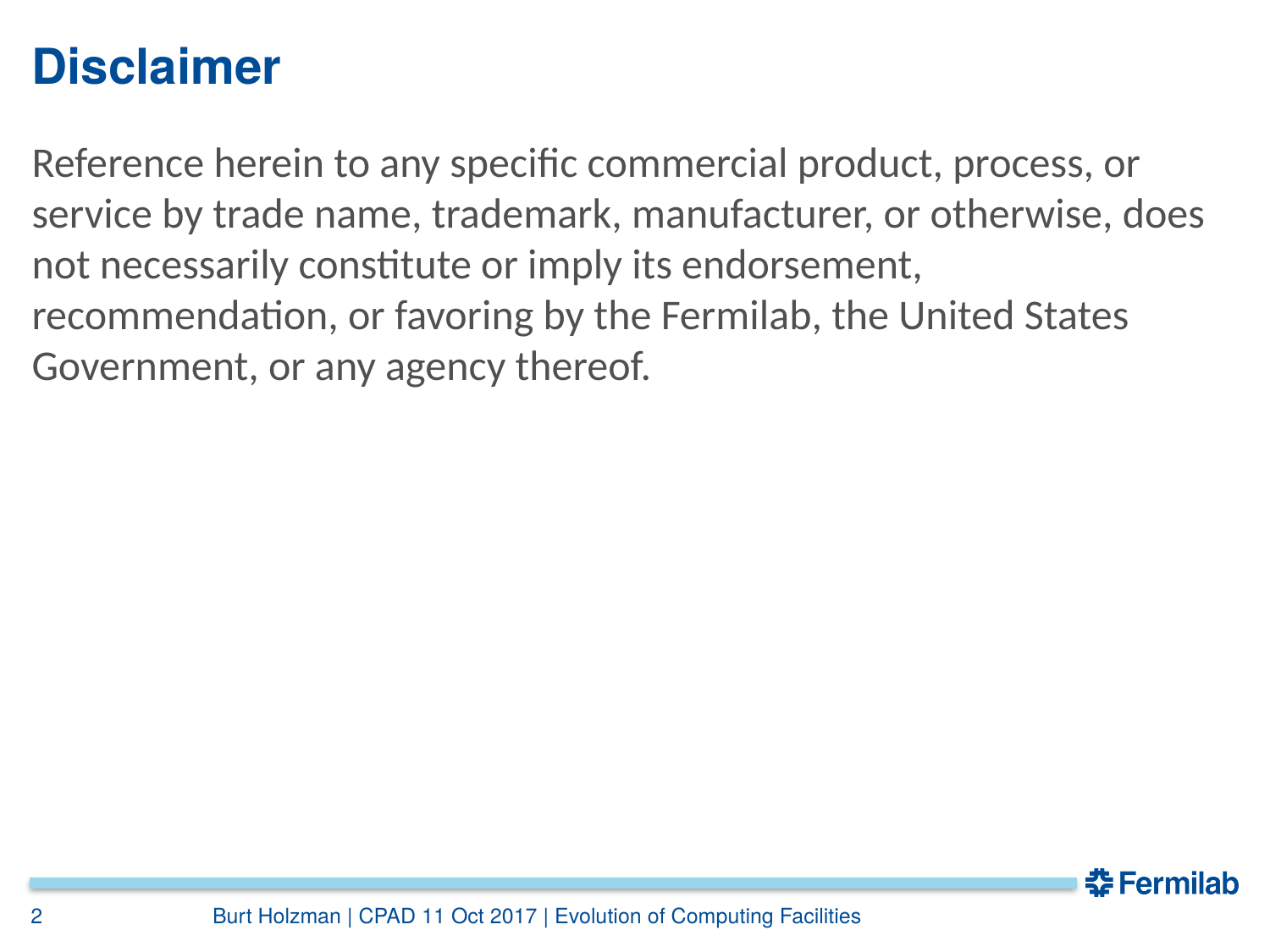

# Disclaimer
Reference herein to any specific commercial product, process, or service by trade name, trademark, manufacturer, or otherwise, does not necessarily constitute or imply its endorsement, recommendation, or favoring by the Fermilab, the United States Government, or any agency thereof.
2
Burt Holzman | CPAD 11 Oct 2017 | Evolution of Computing Facilities